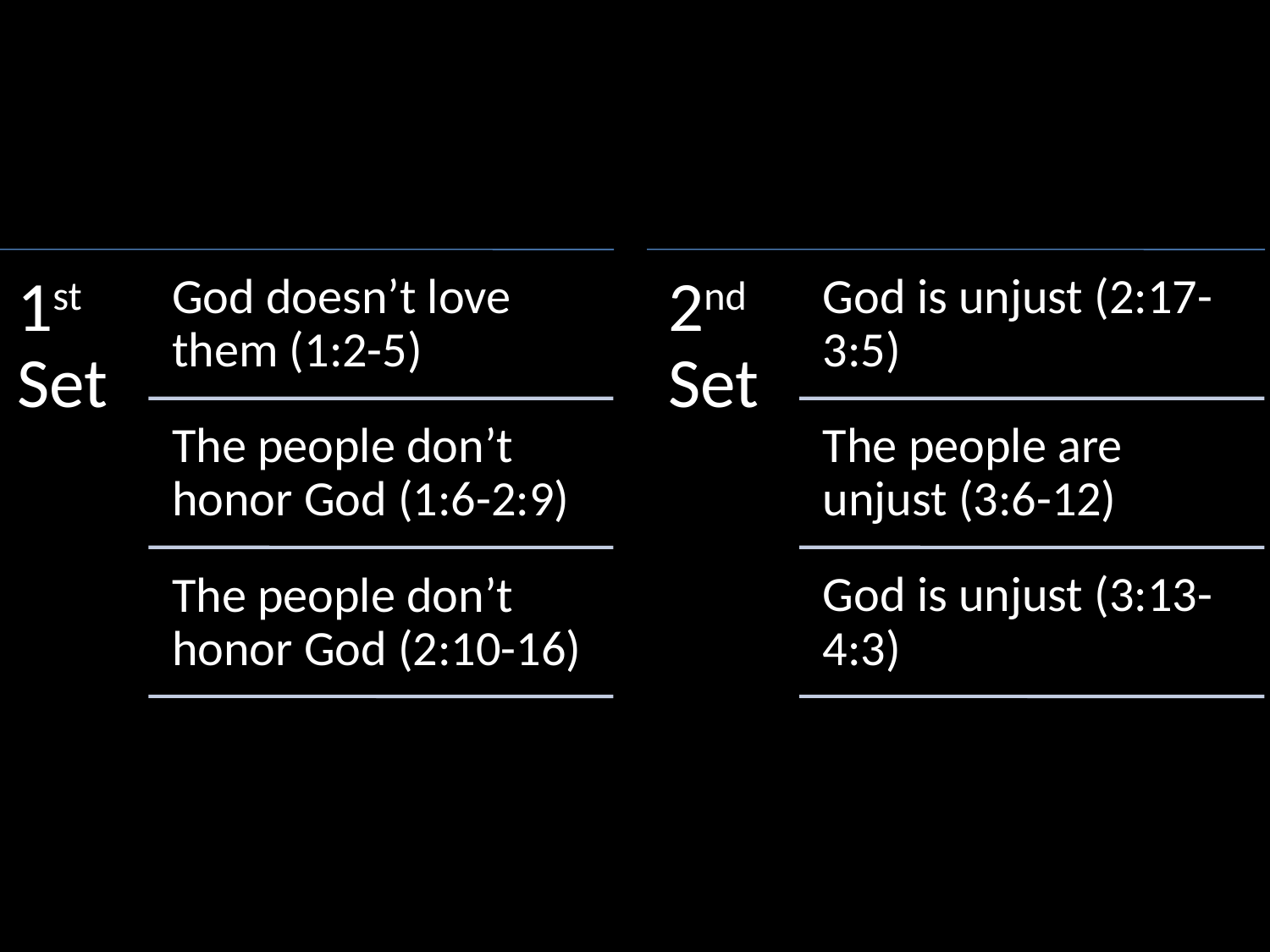

2nd Set
God is unjust (2:17-3:5)
The people are unjust (3:6-12)
God is unjust (3:13-4:3)
1st Set
God doesn’t love them (1:2-5)
The people don’t honor God (1:6-2:9)
The people don’t honor God (2:10-16)